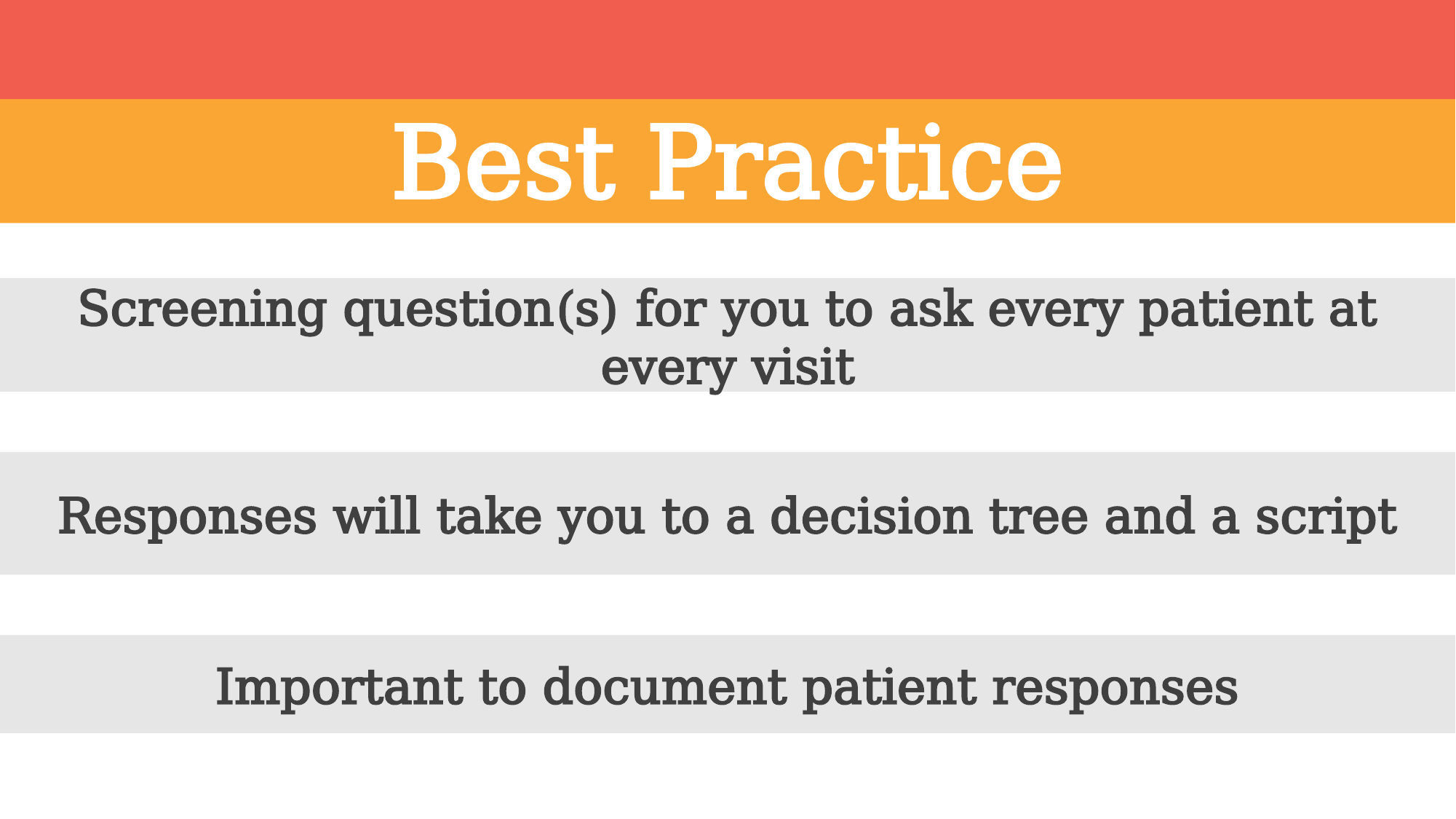

Best Practice
Screening question(s) for you to ask every patient at every visit
Responses will take you to a decision tree and a script
Important to document patient responses